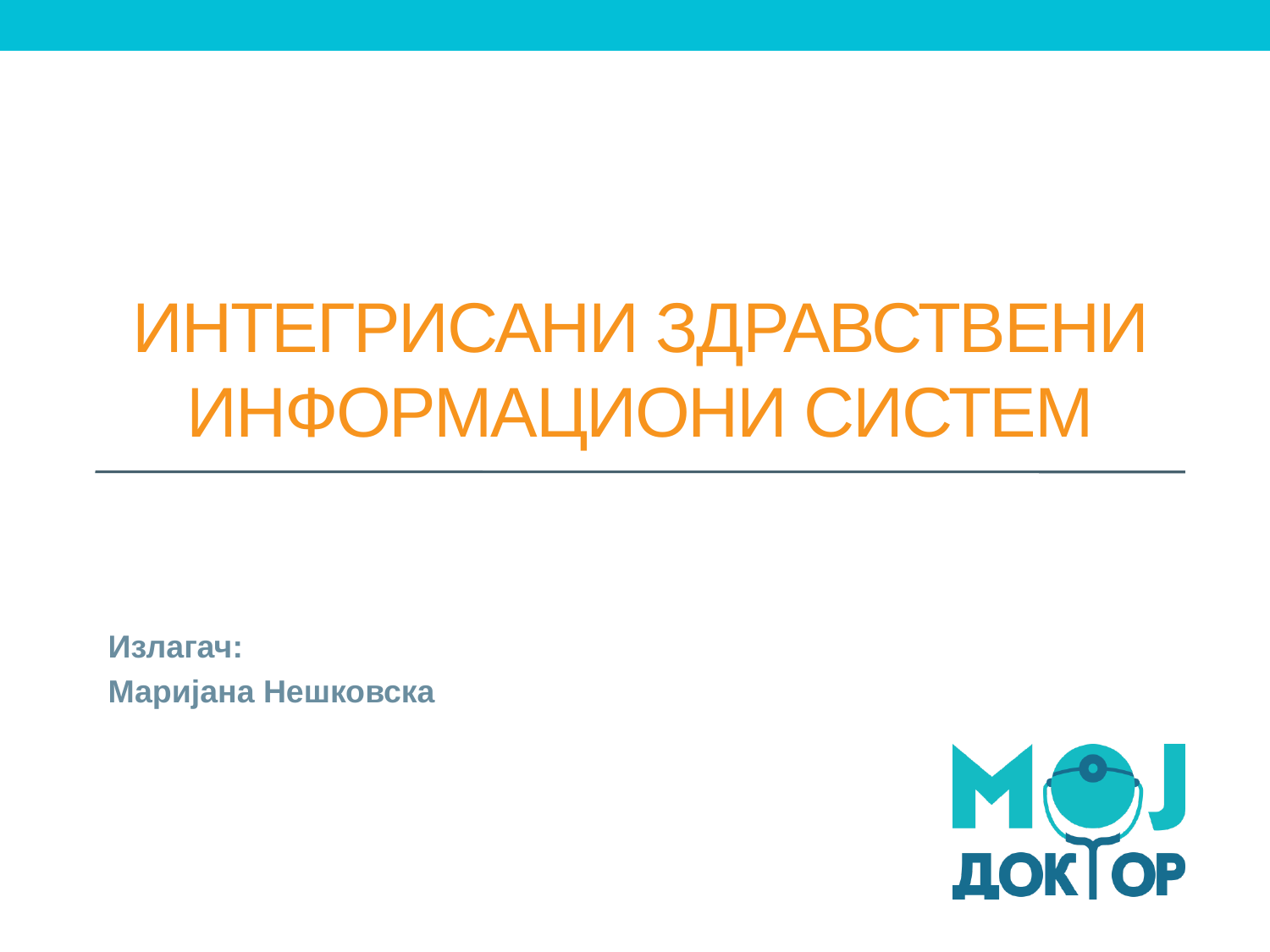

# Интегрисани здравствени информациони систем

Излагач:
Маријана Нешковска